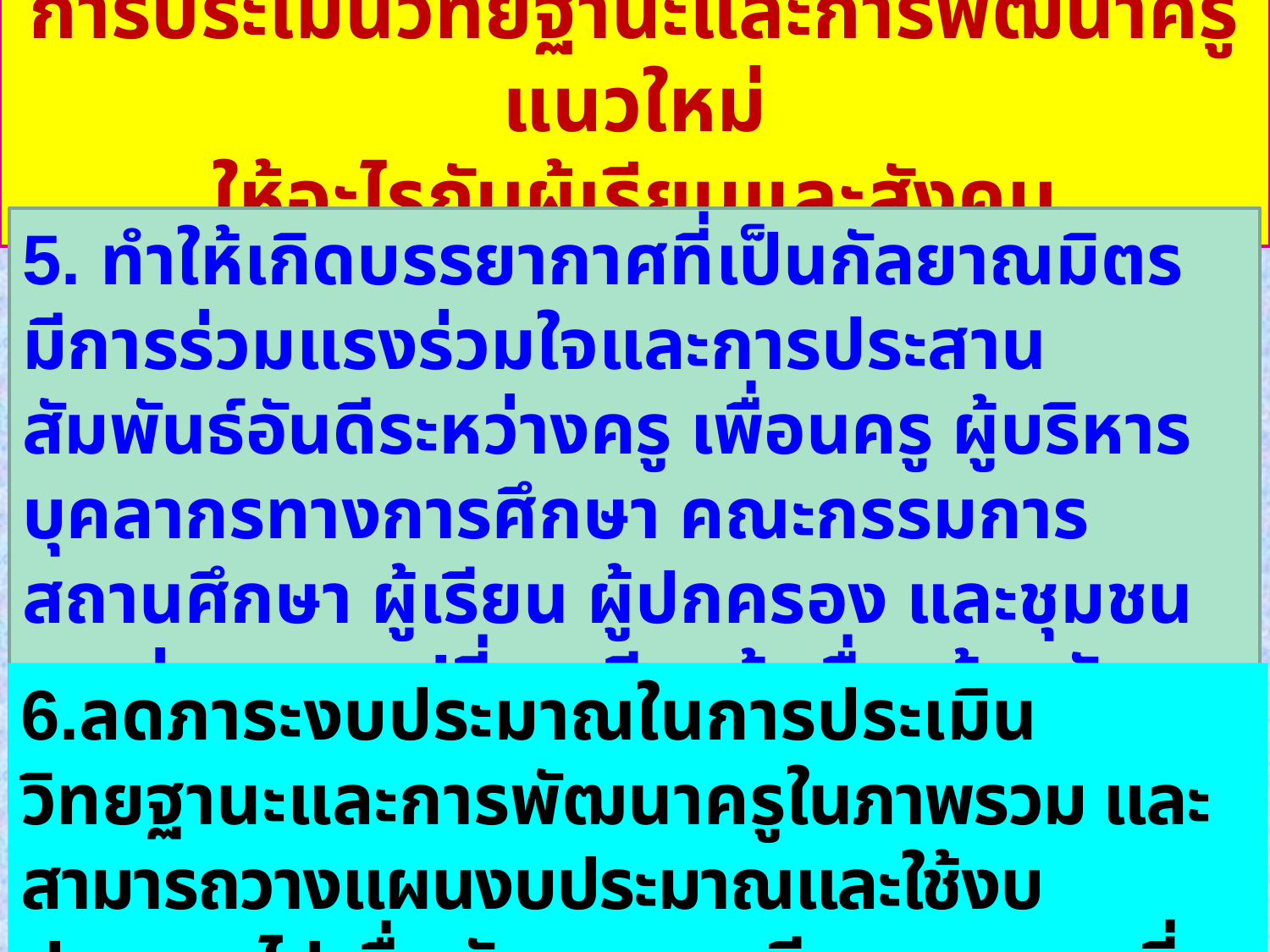

การประเมินวิทยฐานะและการพัฒนาครูแนวใหม่
ให้อะไรกับผู้เรียนและสังคม
5. ทำให้เกิดบรรยากาศที่เป็นกัลยาณมิตร มีการร่วมแรงร่วมใจและการประสานสัมพันธ์อันดีระหว่างครู เพื่อนครู ผู้บริหาร บุคลากรทางการศึกษา คณะกรรมการสถานศึกษา ผู้เรียน ผู้ปกครอง และชุมชน และร่วมแลกเปลี่ยนเรียนรู้ เพื่อสร้างทักษะวิชาชีพร่วมกัน
6.ลดภาระงบประมาณในการประเมินวิทยฐานะและการพัฒนาครูในภาพรวม และสามารถวางแผนงบประมาณและใช้งบประมาณไปเพื่อพัฒนาการเรียนการสอนที่ถึงตัวผู้เรียนได้โดยตรง